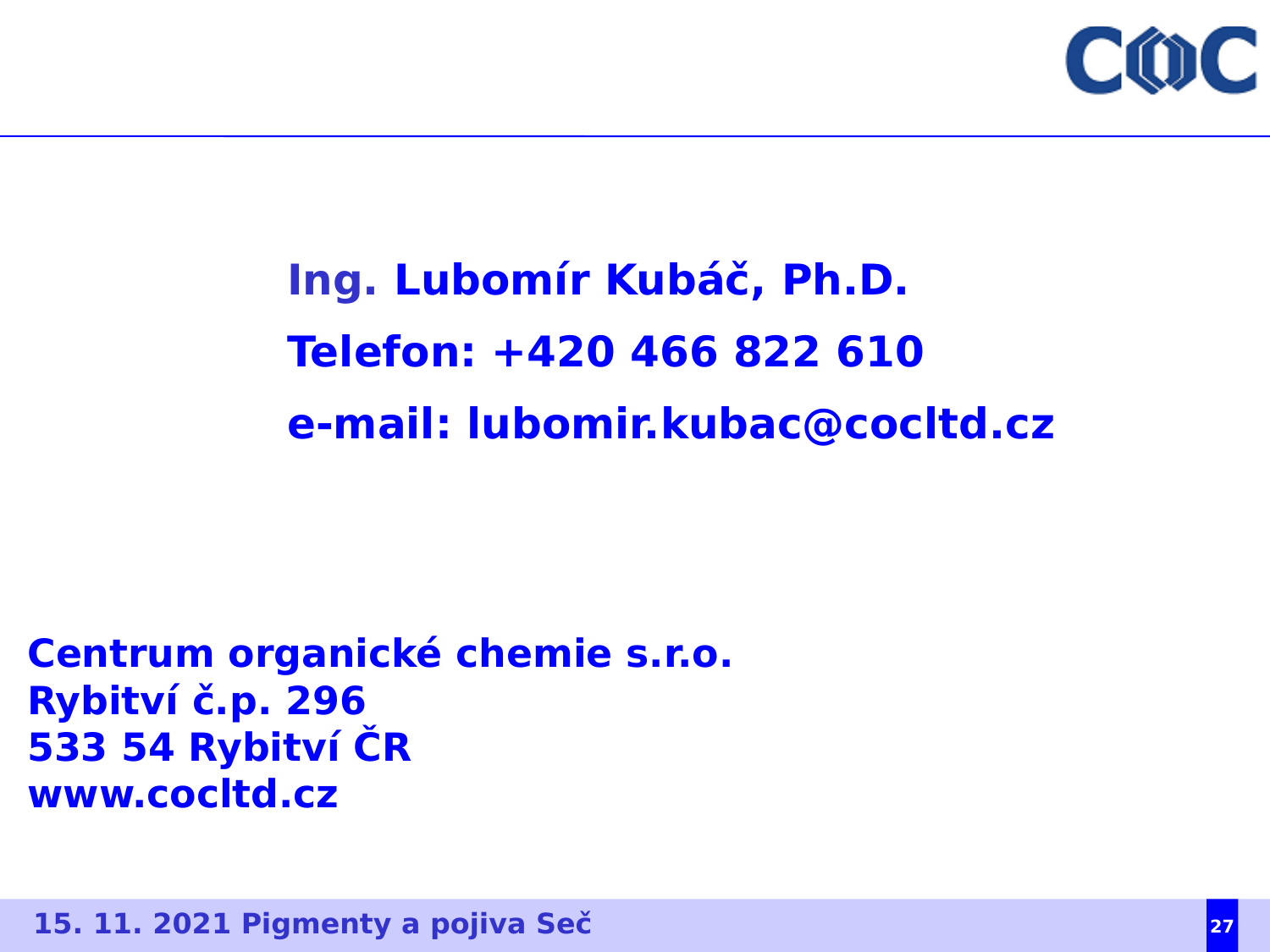

Ing. Lubomír Kubáč, Ph.D.
Telefon: +420 466 822 610
e-mail: lubomir.kubac@cocltd.cz

Centrum organické chemie s.r.o.
Rybitví č.p. 296
533 54 Rybitví ČR
www.cocltd.cz